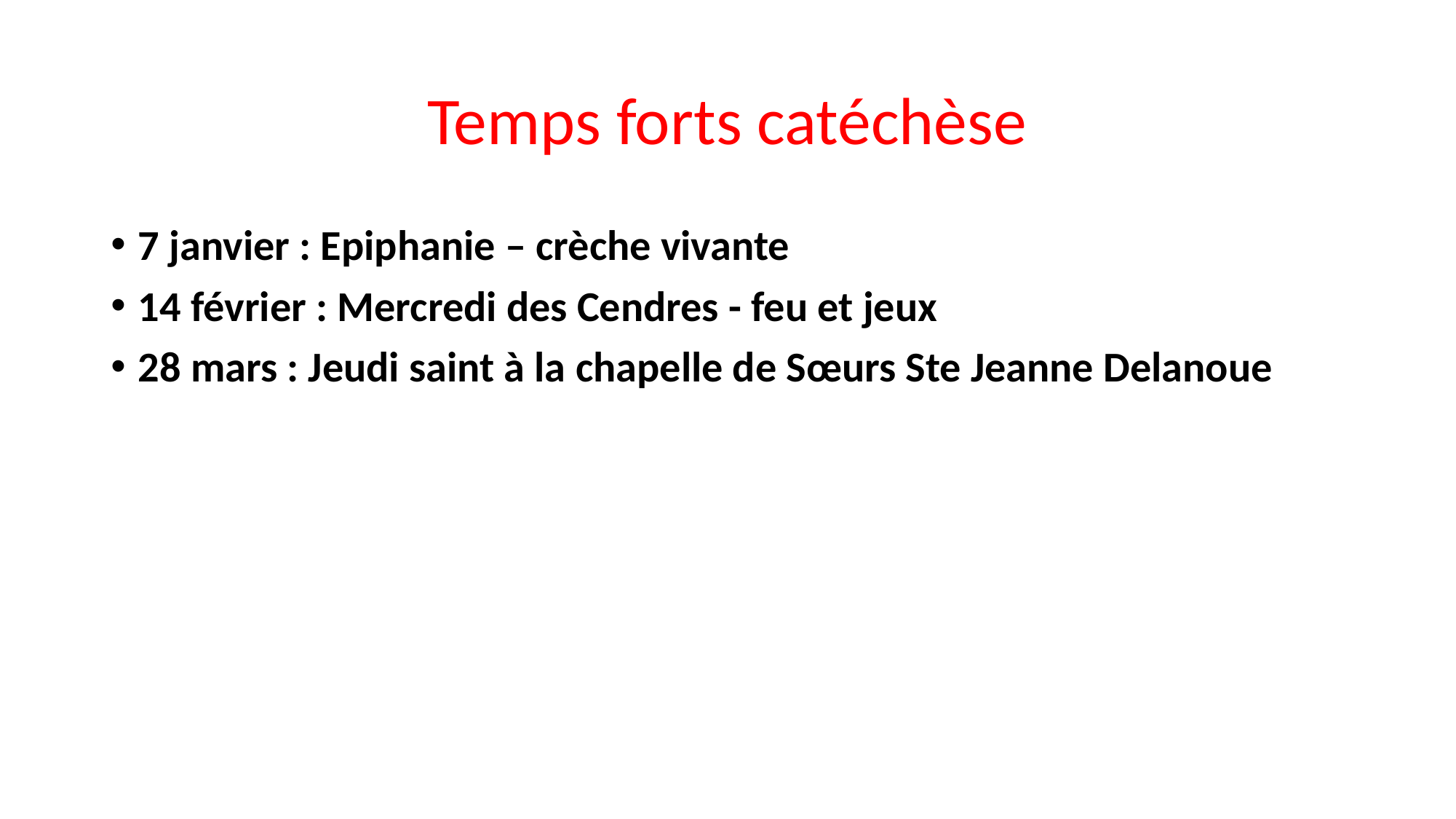

# Temps forts catéchèse
7 janvier : Epiphanie – crèche vivante
14 février : Mercredi des Cendres - feu et jeux
28 mars : Jeudi saint à la chapelle de Sœurs Ste Jeanne Delanoue